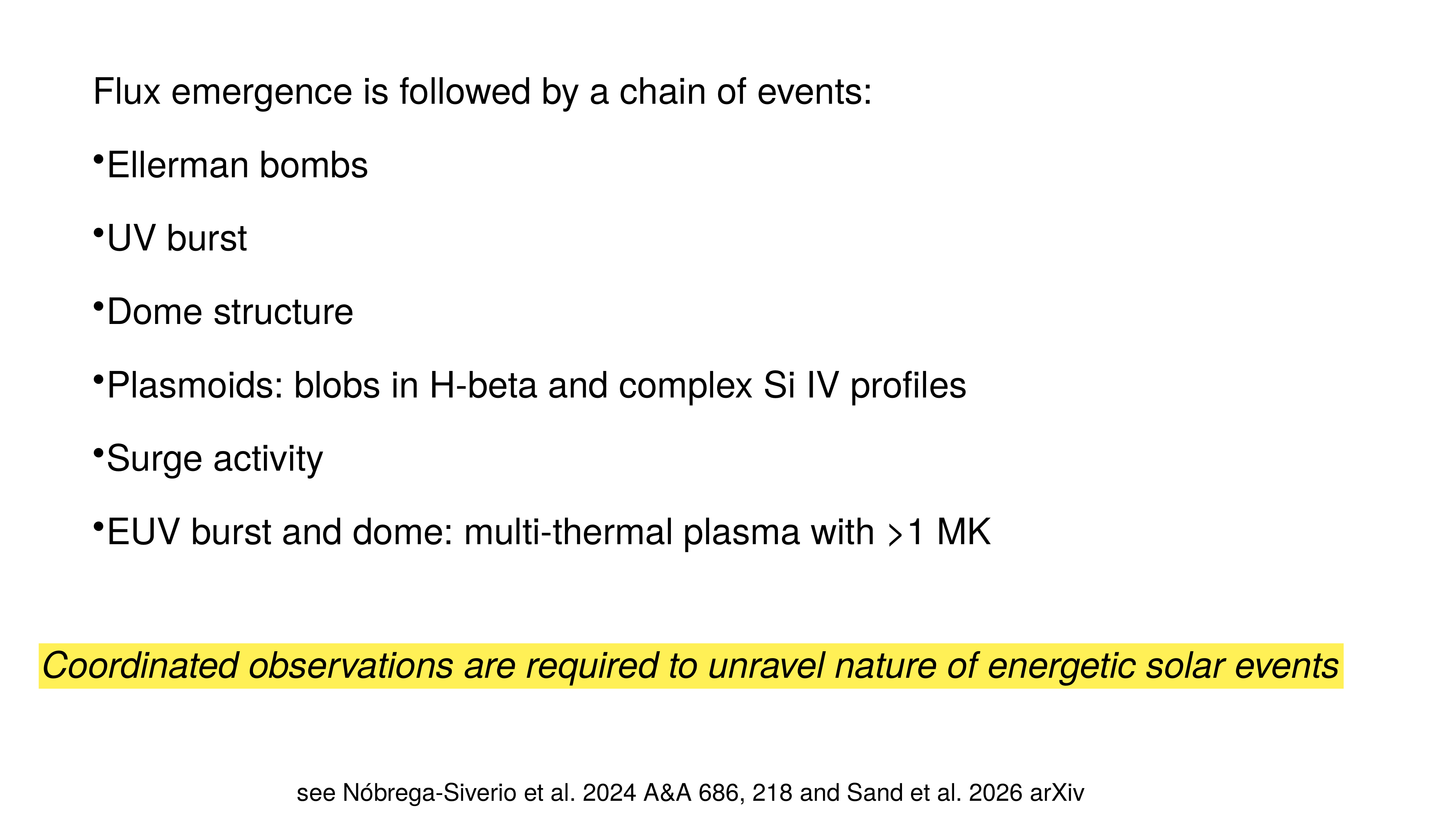

Flux emergence is followed by a chain of events:
Ellerman bombs
UV burst
Dome structure
Plasmoids: blobs in H-beta and complex Si IV profiles
Surge activity
EUV burst and dome: multi-thermal plasma with >1 MK
Coordinated observations are required to unravel nature of energetic solar events
see Nóbrega-Siverio et al. 2024 A&A 686, 218 and Sand et al. 2026 arXiv